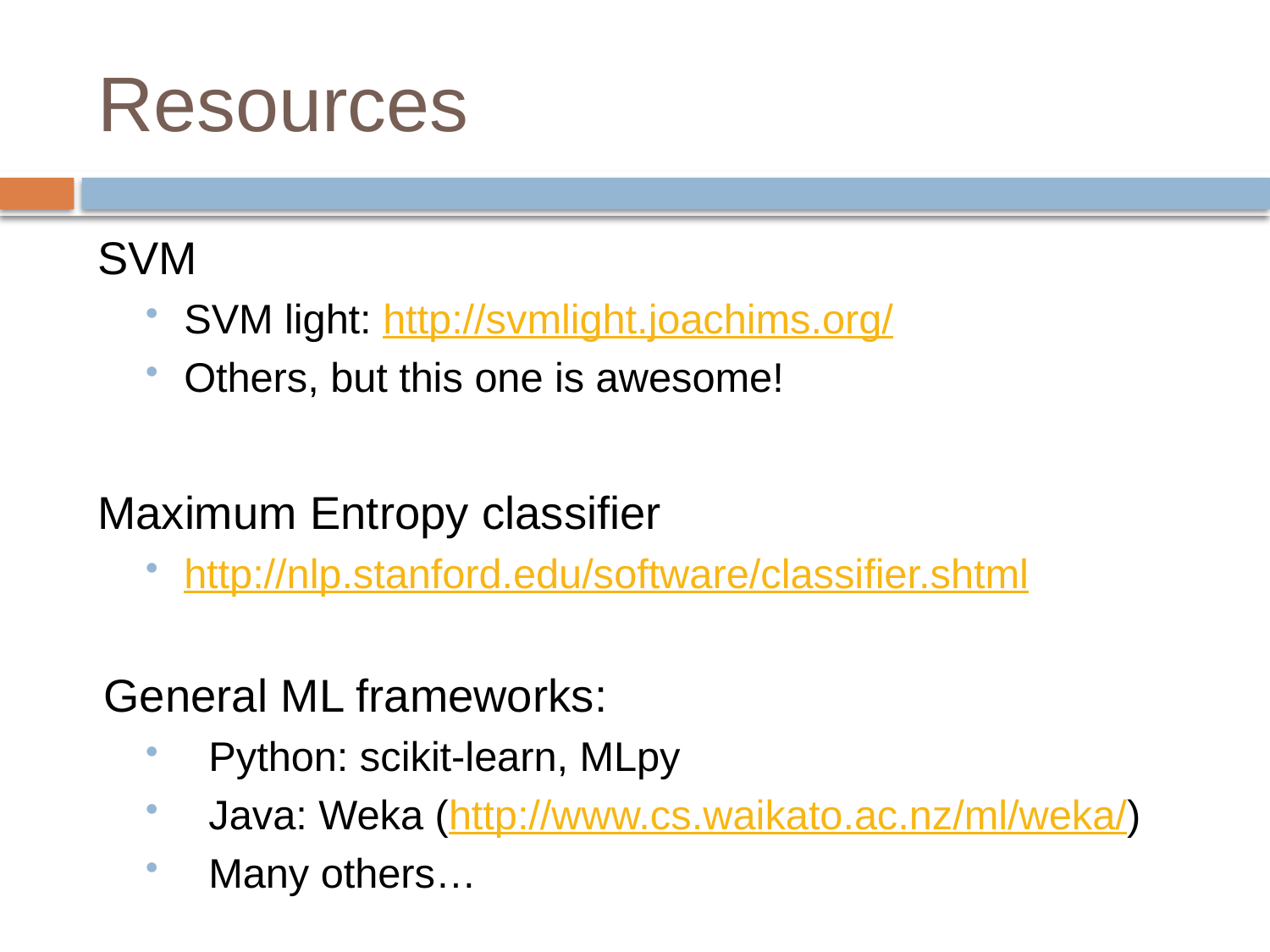

# Resources
SVM
SVM light: http://svmlight.joachims.org/
Others, but this one is awesome!

Maximum Entropy classifier
http://nlp.stanford.edu/software/classifier.shtml

General ML frameworks:
Python: scikit-learn, MLpy
Java: Weka (http://www.cs.waikato.ac.nz/ml/weka/)
Many others…